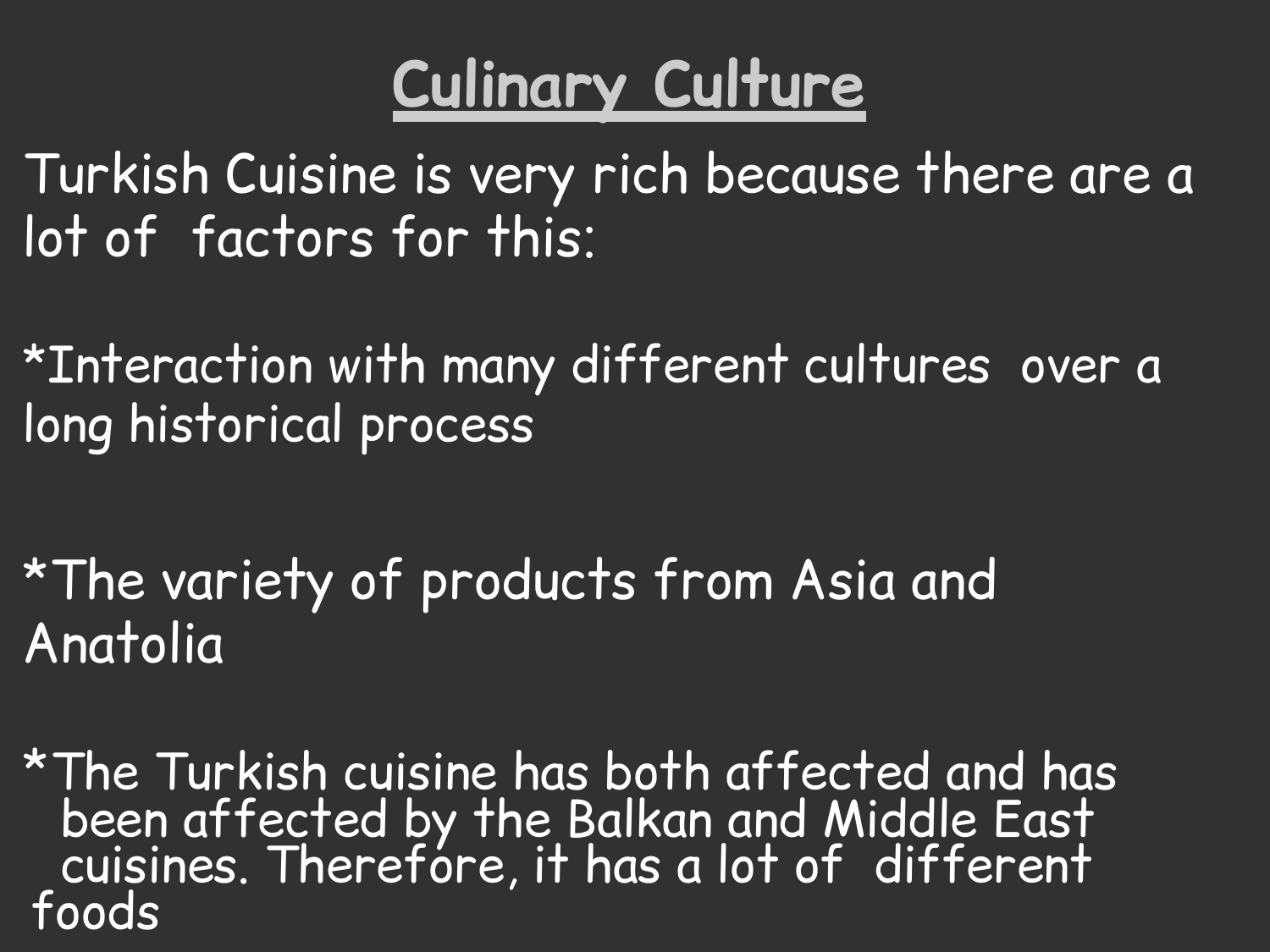

# Culinary Culture
Turkish Cuisine is very rich because there are a lot of  factors for this:

*Interaction with many different cultures  over a long historical process

*The variety of products from Asia and Anatolia

*The Turkish cuisine has both affected and has
  been affected by the Balkan and Middle East
  cuisines. Therefore, it has a lot of  different foods